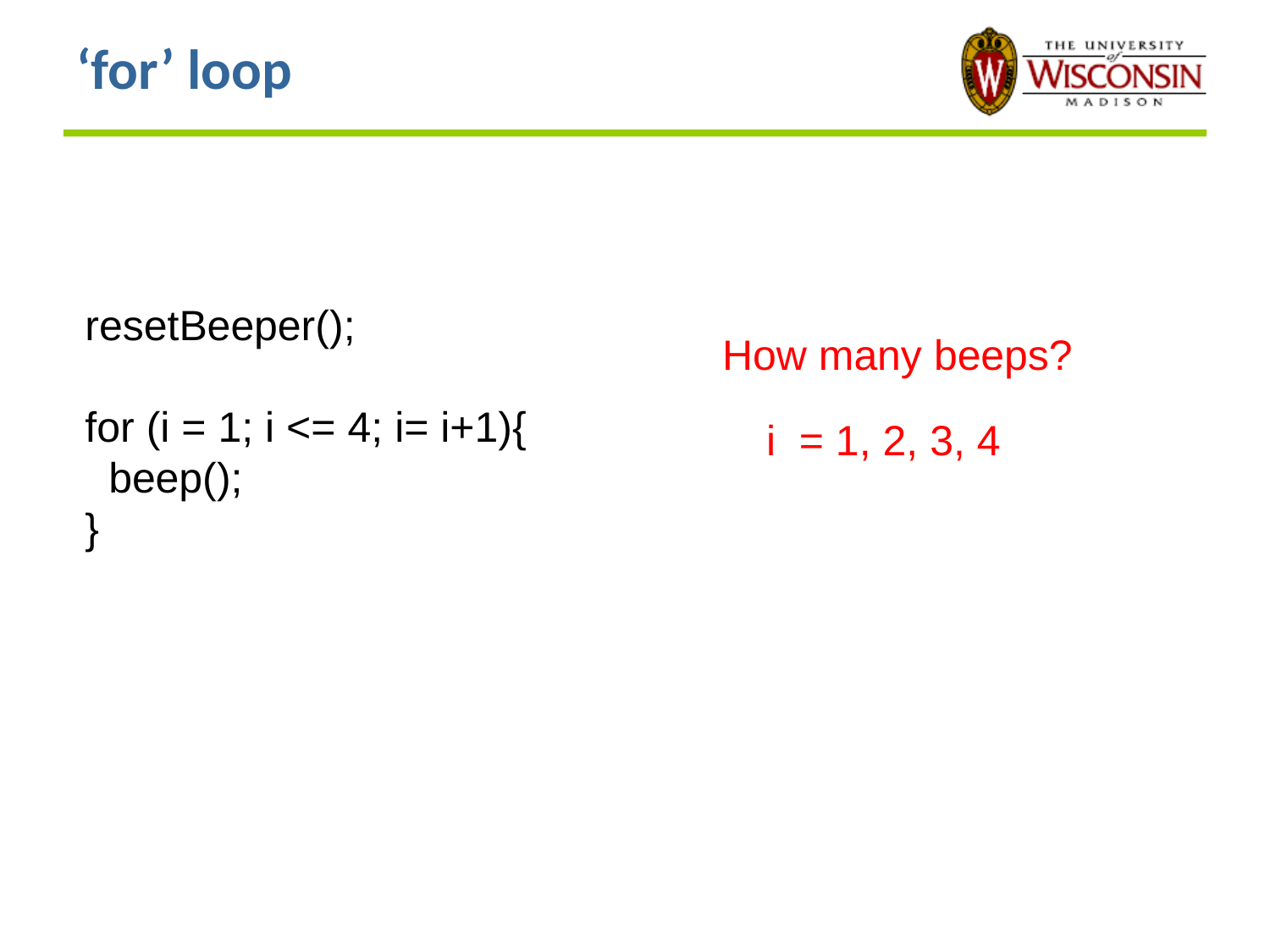

# ‘for’ loop
resetBeeper();

for (i = 1; i <= 4; i= i+1){
  beep();
}
How many beeps?
i  = 1, 2, 3, 4